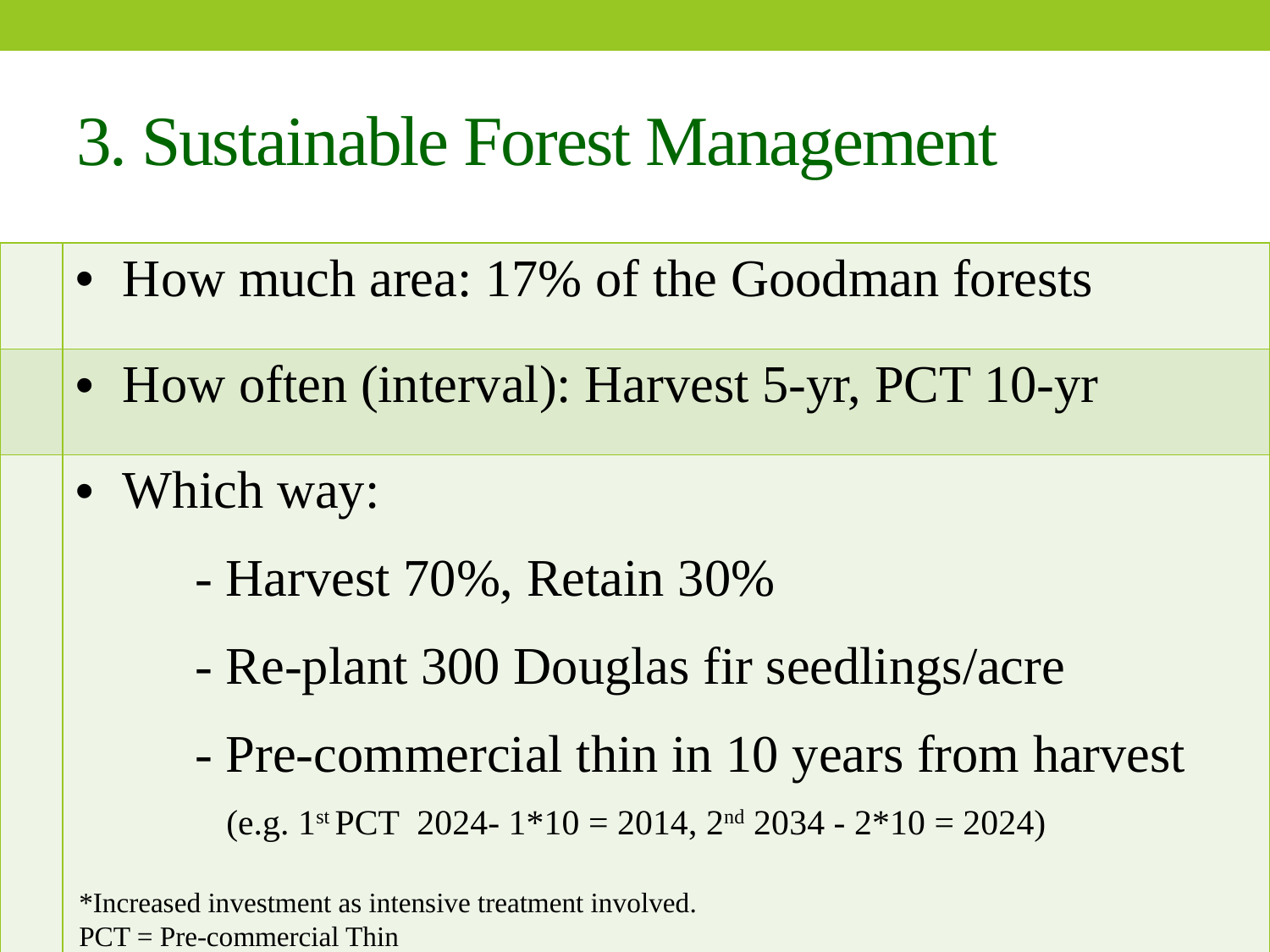

# 3. Sustainable Forest Management
|  | How much area: 17% of the Goodman forests |
| --- | --- |
|  | How often (interval): Harvest 5-yr, PCT 10-yr |
|  | Which way: - Harvest 70%, Retain 30% - Re-plant 300 Douglas fir seedlings/acre - Pre-commercial thin in 10 years from harvest (e.g. 1st PCT 2024- 1\*10 = 2014, 2nd 2034 - 2\*10 = 2024) |
*Increased investment as intensive treatment involved.
PCT = Pre-commercial Thin